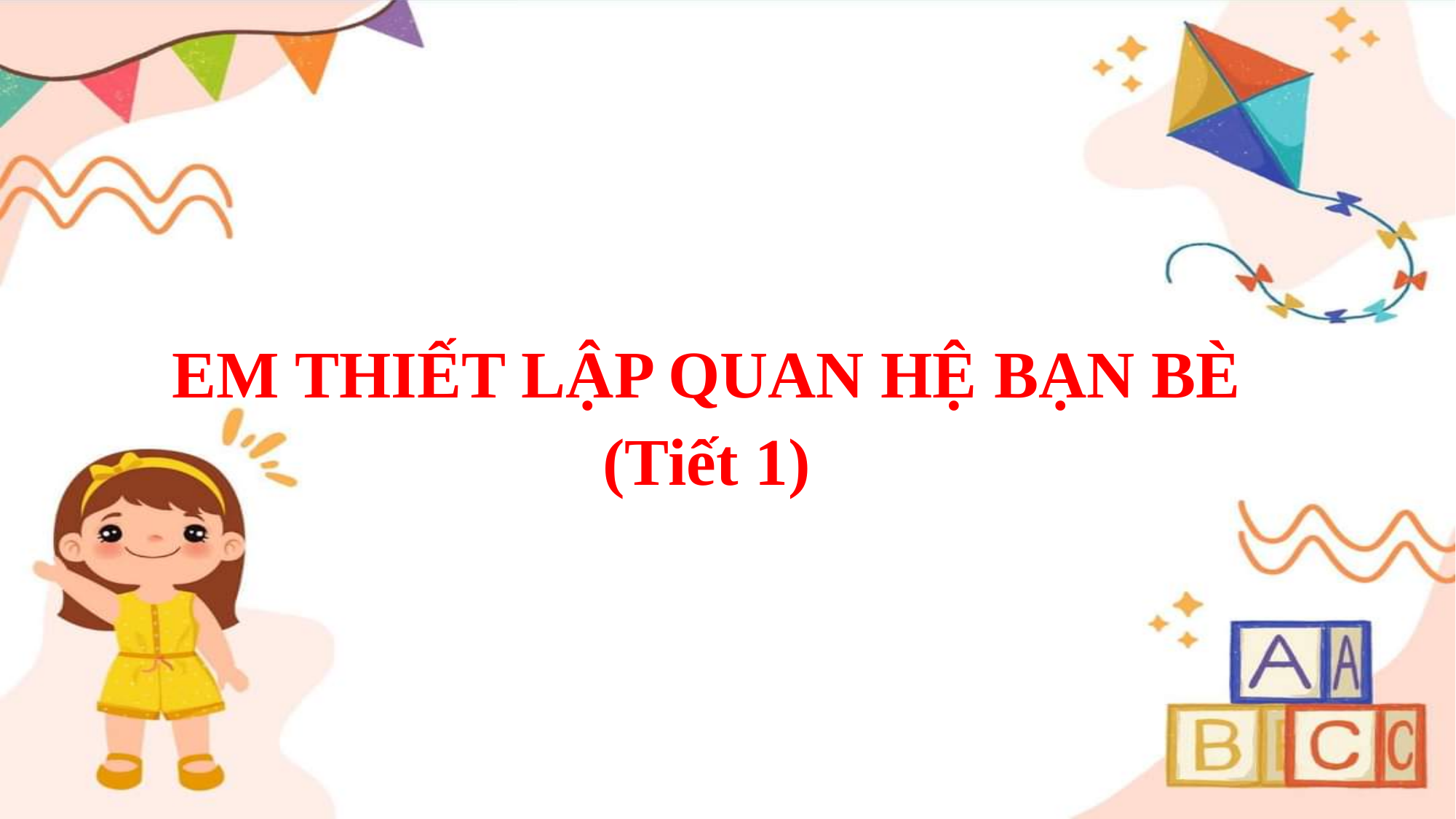

EM THIẾT LẬP QUAN HỆ BẠN BÈ
(Tiết 1)